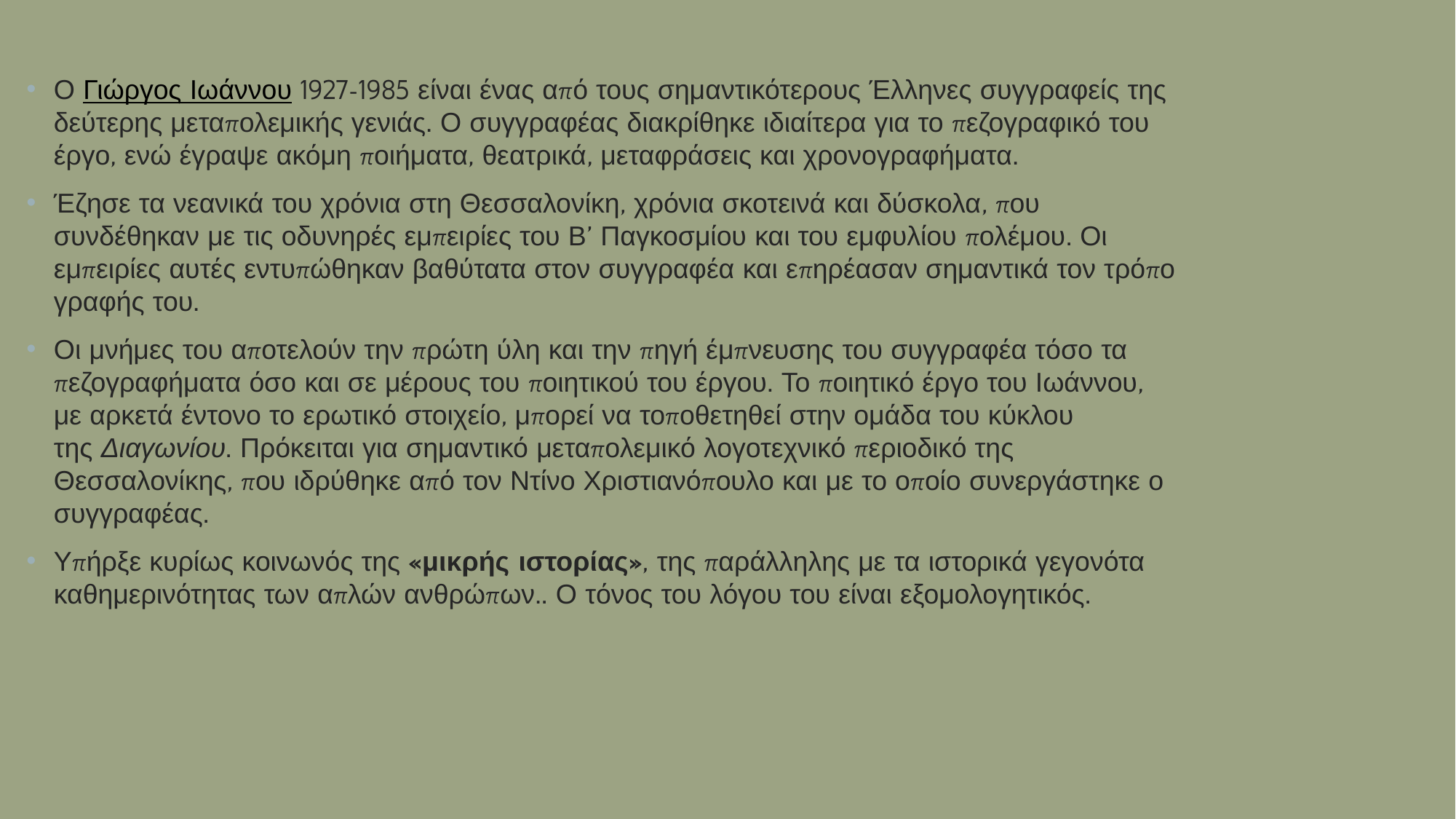

Ο Γιώργος Ιωάννου 1927-1985 είναι ένας από τους σημαντικότερους Έλληνες συγγραφείς της δεύτερης μεταπολεμικής γενιάς. Ο συγγραφέας διακρίθηκε ιδιαίτερα για το πεζογραφικό του έργο, ενώ έγραψε ακόμη ποιήματα, θεατρικά, μεταφράσεις και χρονογραφήματα.
Έζησε τα νεανικά του χρόνια στη Θεσσαλονίκη, χρόνια σκοτεινά και δύσκολα, που συνδέθηκαν με τις οδυνηρές εμπειρίες του Β’ Παγκοσμίου και του εμφυλίου πολέμου. Οι εμπειρίες αυτές εντυπώθηκαν βαθύτατα στον συγγραφέα και επηρέασαν σημαντικά τον τρόπο γραφής του.
Οι μνήμες του αποτελούν την πρώτη ύλη και την πηγή έμπνευσης του συγγραφέα τόσο τα πεζογραφήματα όσο και σε μέρους του ποιητικού του έργου. Το ποιητικό έργο του Ιωάννου, με αρκετά έντονο το ερωτικό στοιχείο, μπορεί να τοποθετηθεί στην ομάδα του κύκλου της Διαγωνίου. Πρόκειται για σημαντικό μεταπολεμικό λογοτεχνικό περιοδικό της Θεσσαλονίκης, που ιδρύθηκε από τον Ντίνο Χριστιανόπουλο και με το οποίο συνεργάστηκε ο συγγραφέας.
Υπήρξε κυρίως κοινωνός της «μικρής ιστορίας», της παράλληλης με τα ιστορικά γεγονότα καθημερινότητας των απλών ανθρώπων.. Ο τόνος του λόγου του είναι εξομολογητικός.